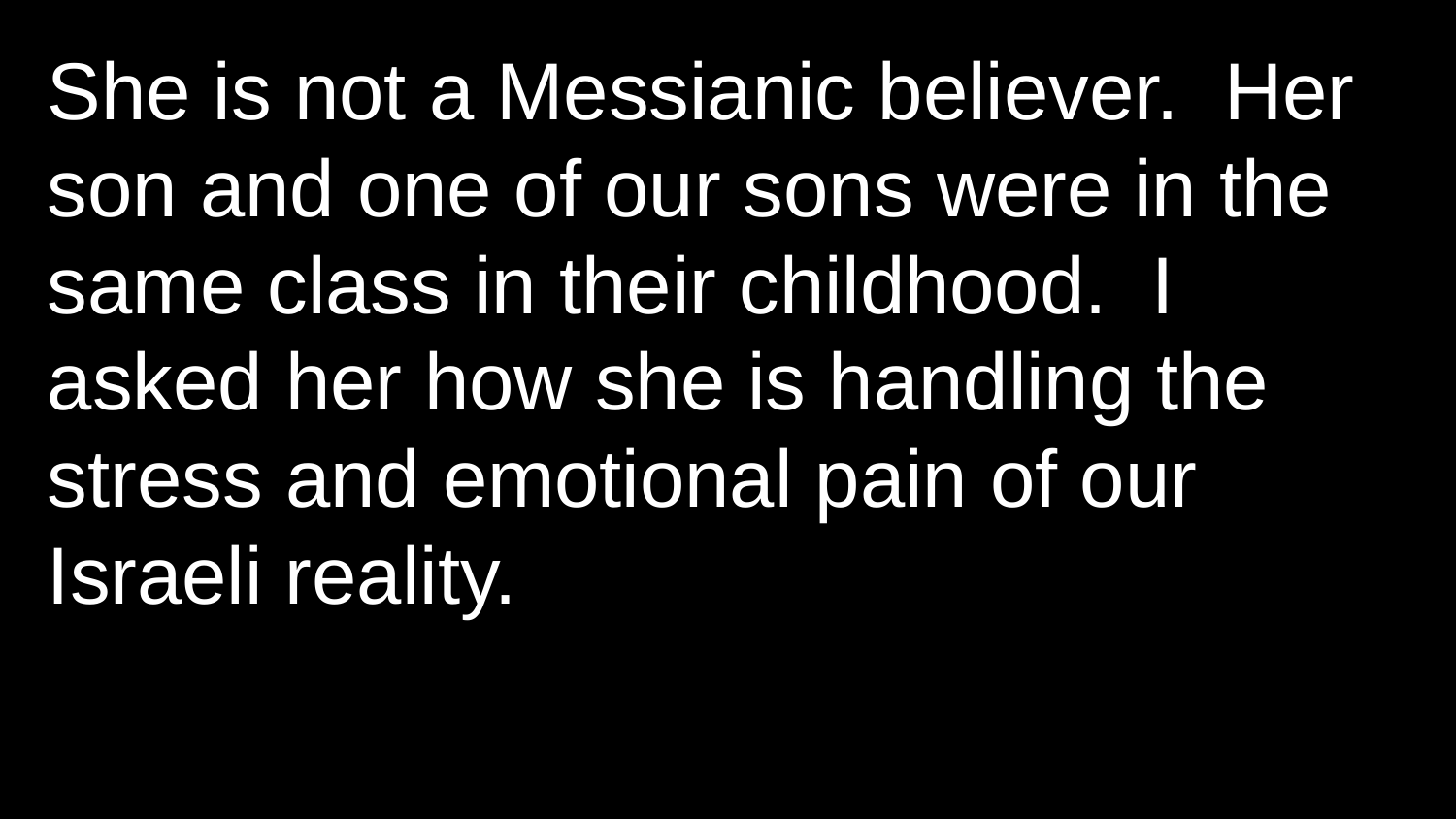

She is not a Messianic believer.  Her son and one of our sons were in the same class in their childhood.  I asked her how she is handling the stress and emotional pain of our Israeli reality.